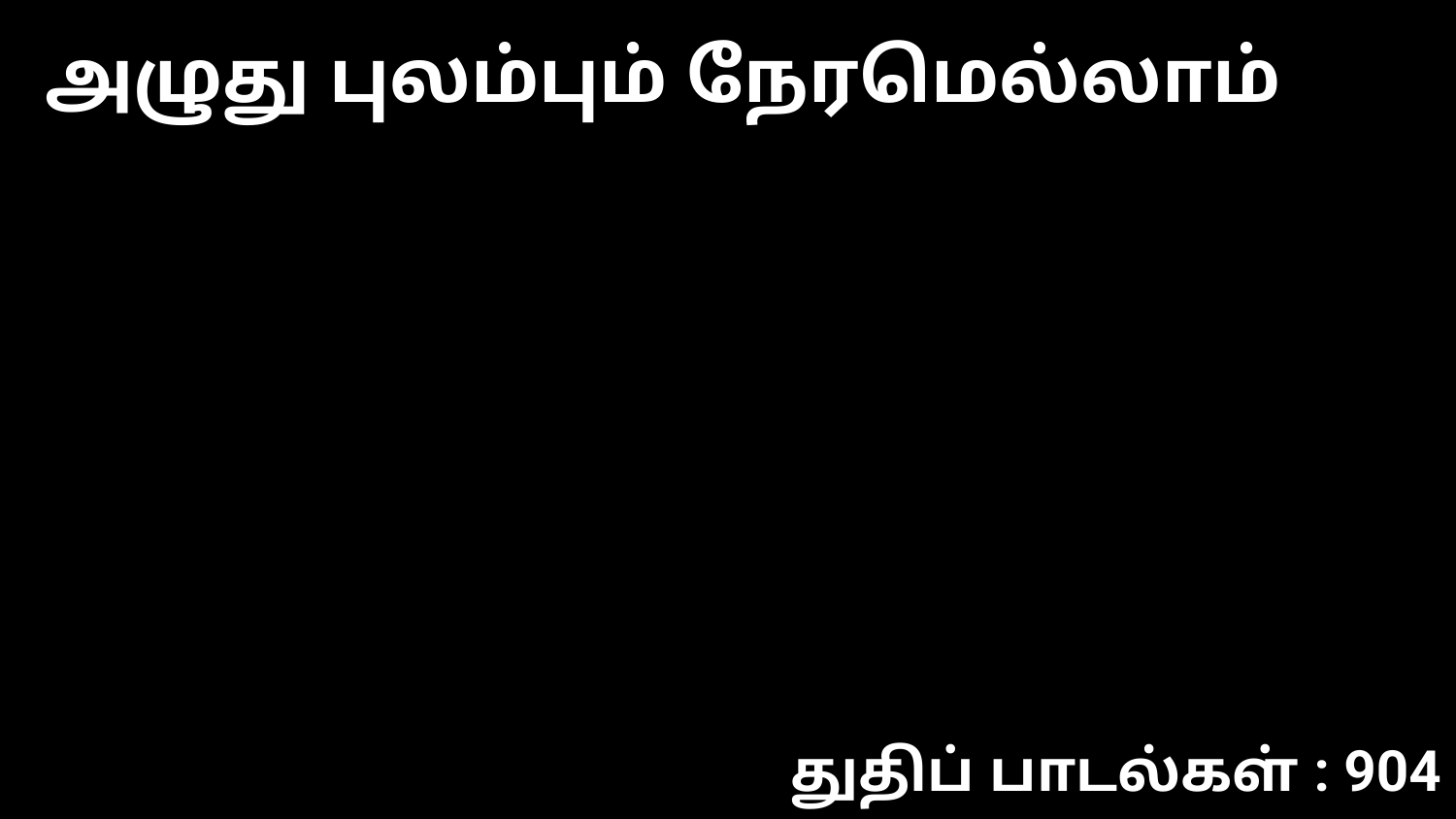

அழுது புலம்பும் நேரமெல்லாம்
துதிப் பாடல்கள் : 904